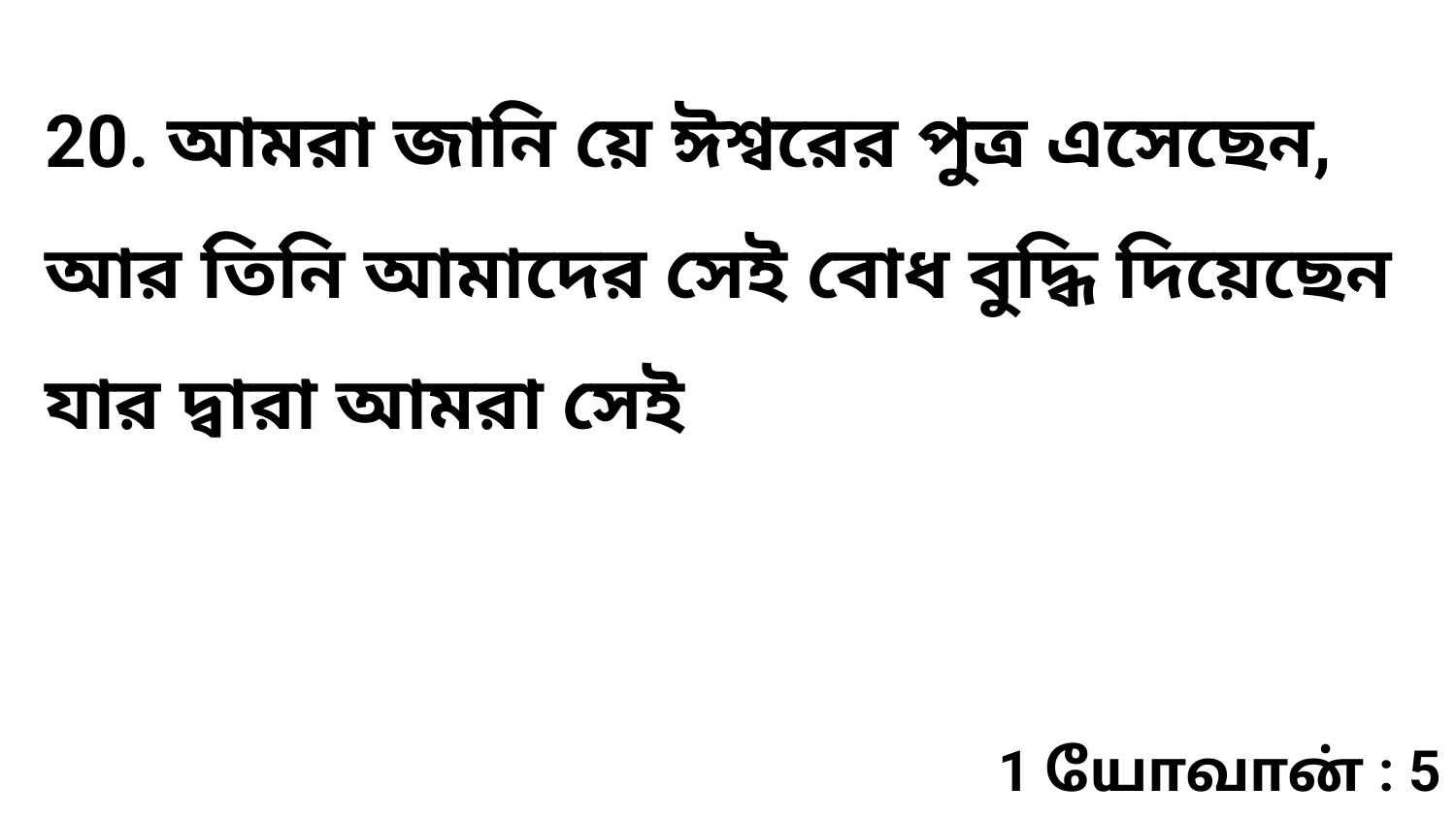

20. আমরা জানি য়ে ঈশ্বরের পুত্র এসেছেন, আর তিনি আমাদের সেই বোধ বুদ্ধি দিয়েছেন যার দ্বারা আমরা সেই
1 யோவான் : 5